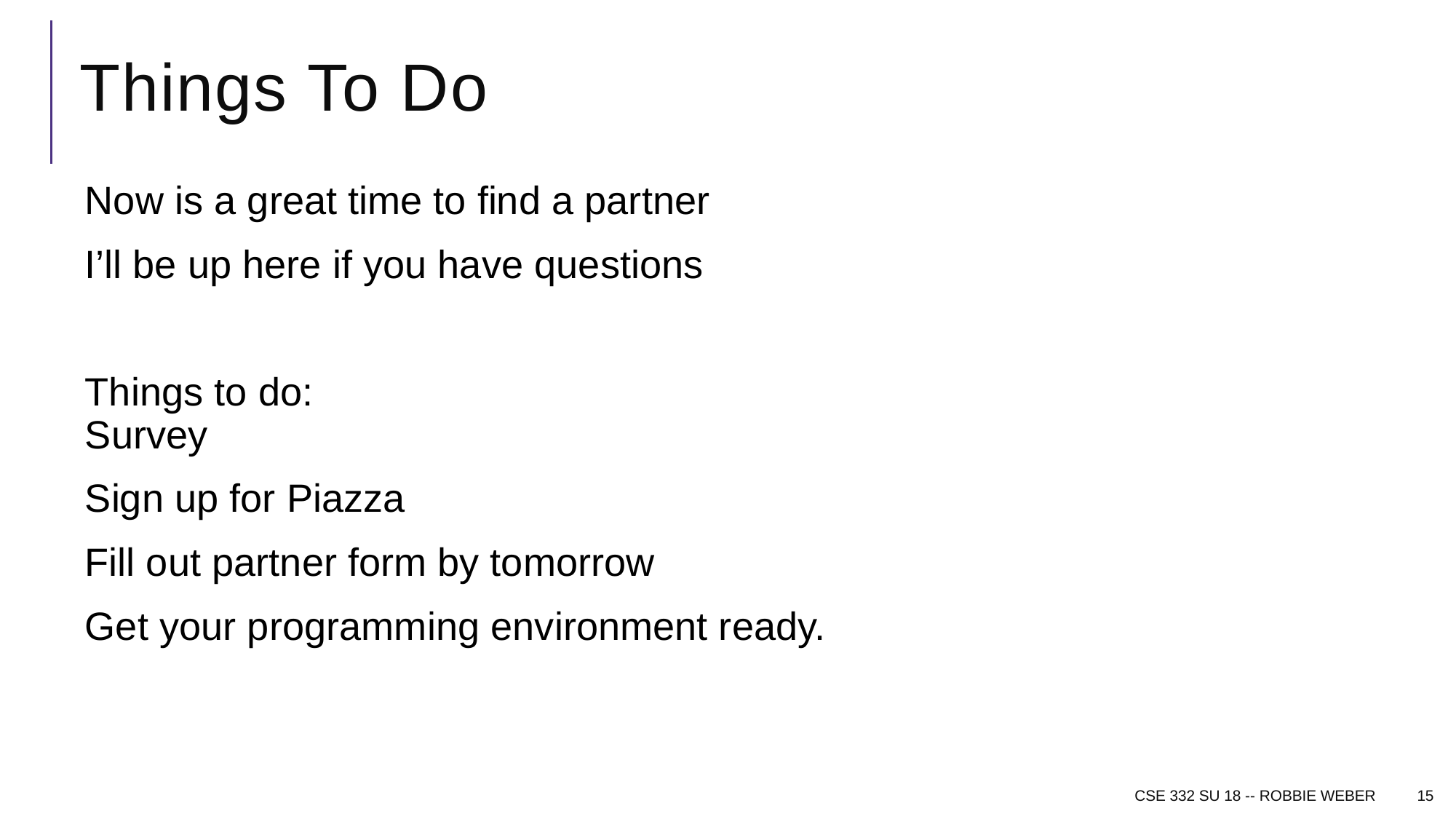

# Things To Do
Now is a great time to find a partner
I’ll be up here if you have questions

Things to do:
Survey
Sign up for Piazza
Fill out partner form by tomorrow
Get your programming environment ready.
CSE 332 SU 18 -- Robbie Weber
15